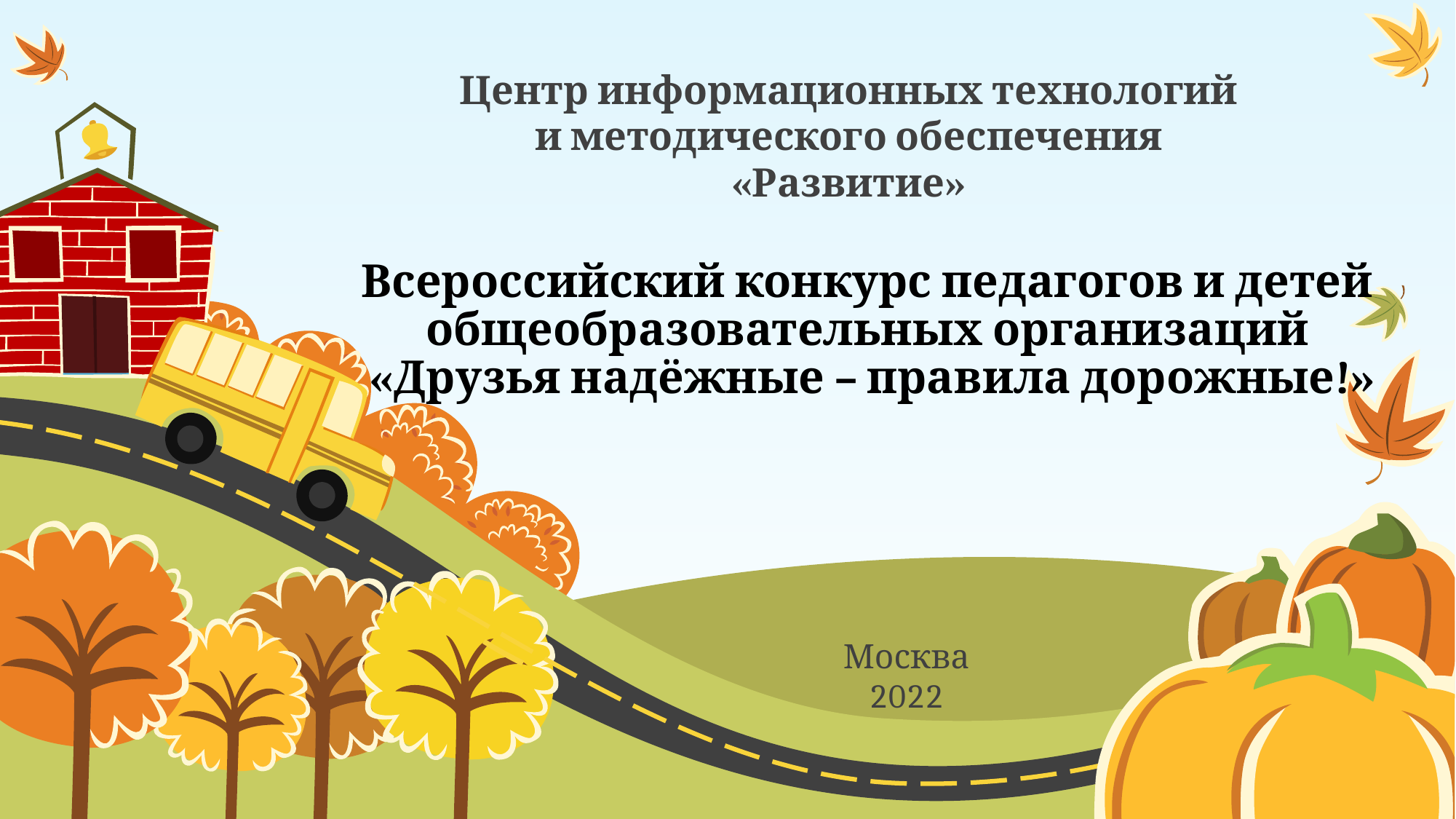

Центр информационных технологий
и методического обеспечения «Развитие»
# Всероссийский конкурс педагогов и детей общеобразовательных организаций «Друзья надёжные – правила дорожные!»
Москва
2022